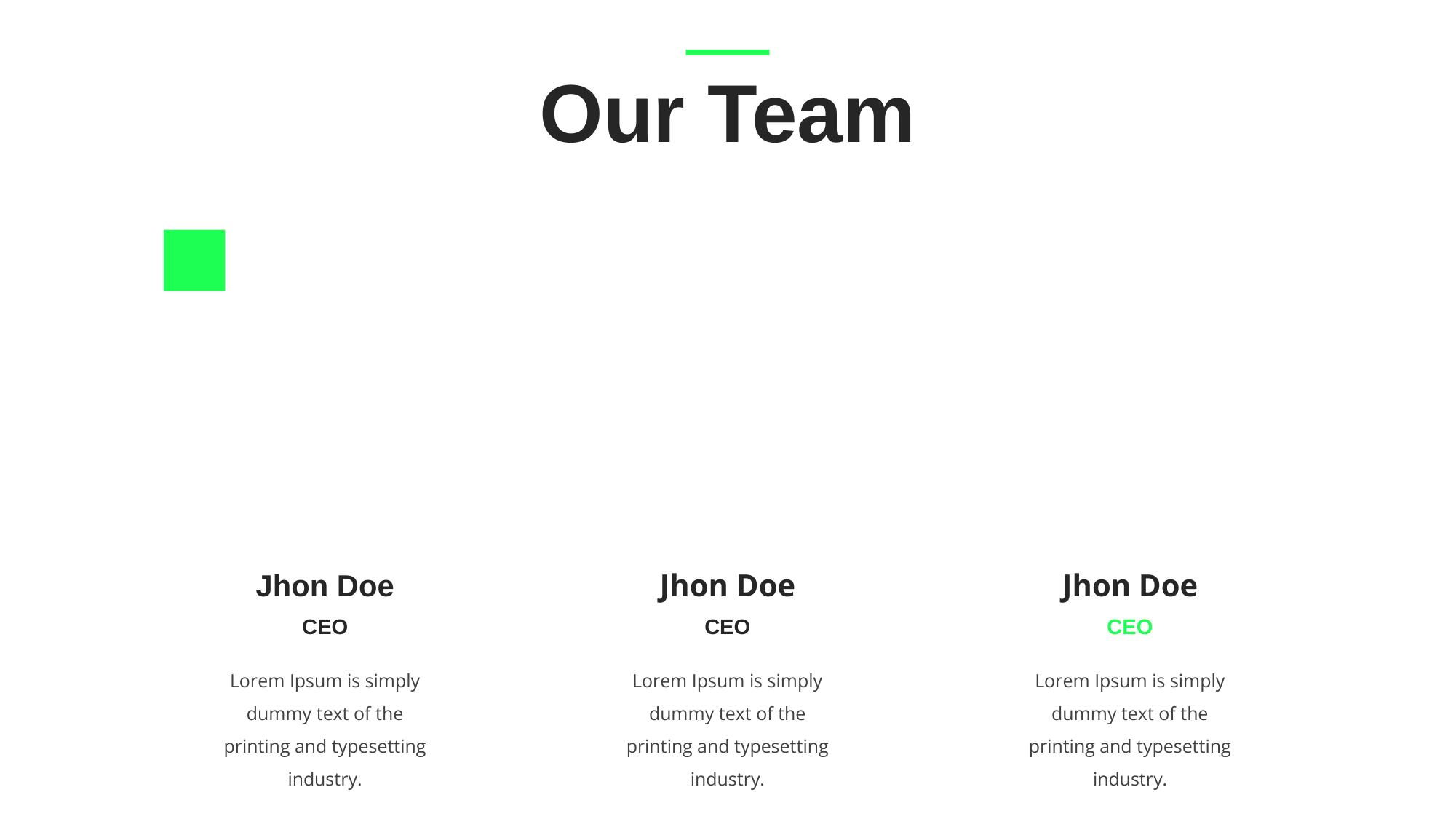

Our Team

Jhon Doe
CEO
Lorem Ipsum is simply dummy text of the printing and typesetting industry.
Jhon Doe
CEO
Lorem Ipsum is simply dummy text of the printing and typesetting industry.
Jhon Doe
CEO
Lorem Ipsum is simply dummy text of the printing and typesetting industry.